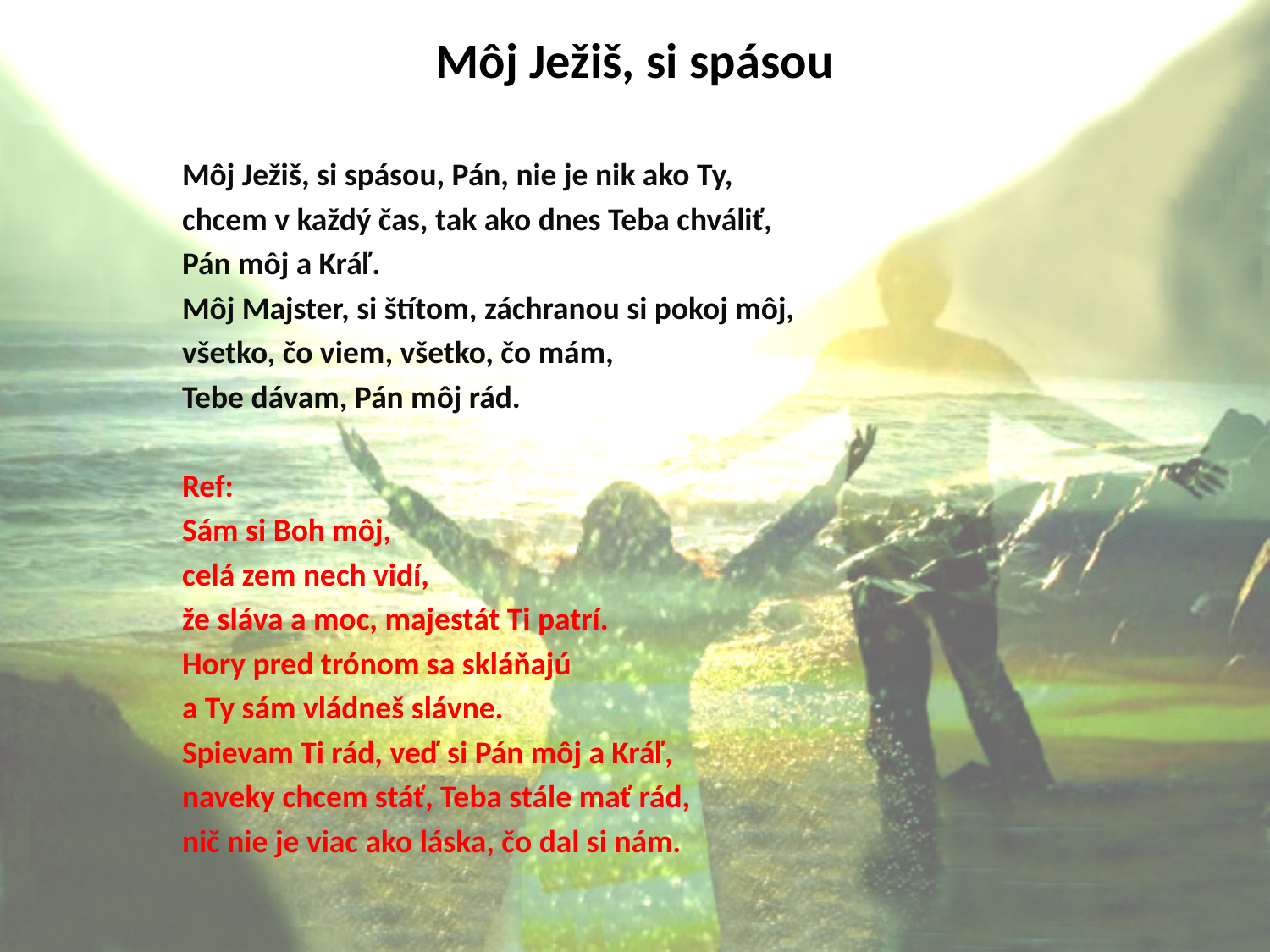

# Môj Ježiš, si spásou
Môj Ježiš, si spásou, Pán, nie je nik ako Ty,
chcem v každý čas, tak ako dnes Teba chváliť,
Pán môj a Kráľ.
Môj Majster, si štítom, záchranou si pokoj môj,
všetko, čo viem, všetko, čo mám,
Tebe dávam, Pán môj rád.

Ref:
Sám si Boh môj,
celá zem nech vidí,
že sláva a moc, majestát Ti patrí.
Hory pred trónom sa skláňajú
a Ty sám vládneš slávne.
Spievam Ti rád, veď si Pán môj a Kráľ,
naveky chcem stáť, Teba stále mať rád,
nič nie je viac ako láska, čo dal si nám.